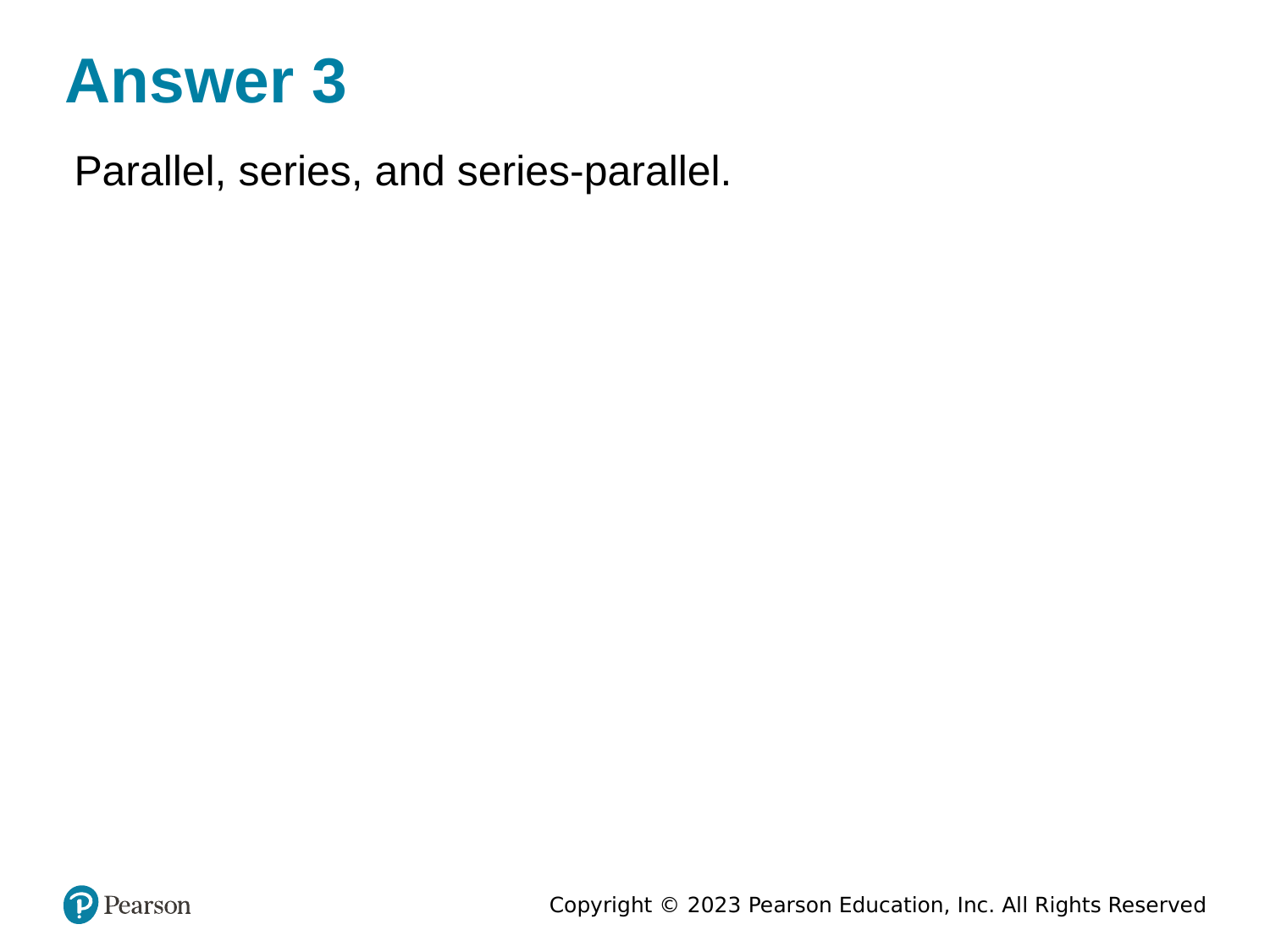

# Answer 3
Parallel, series, and series-parallel.